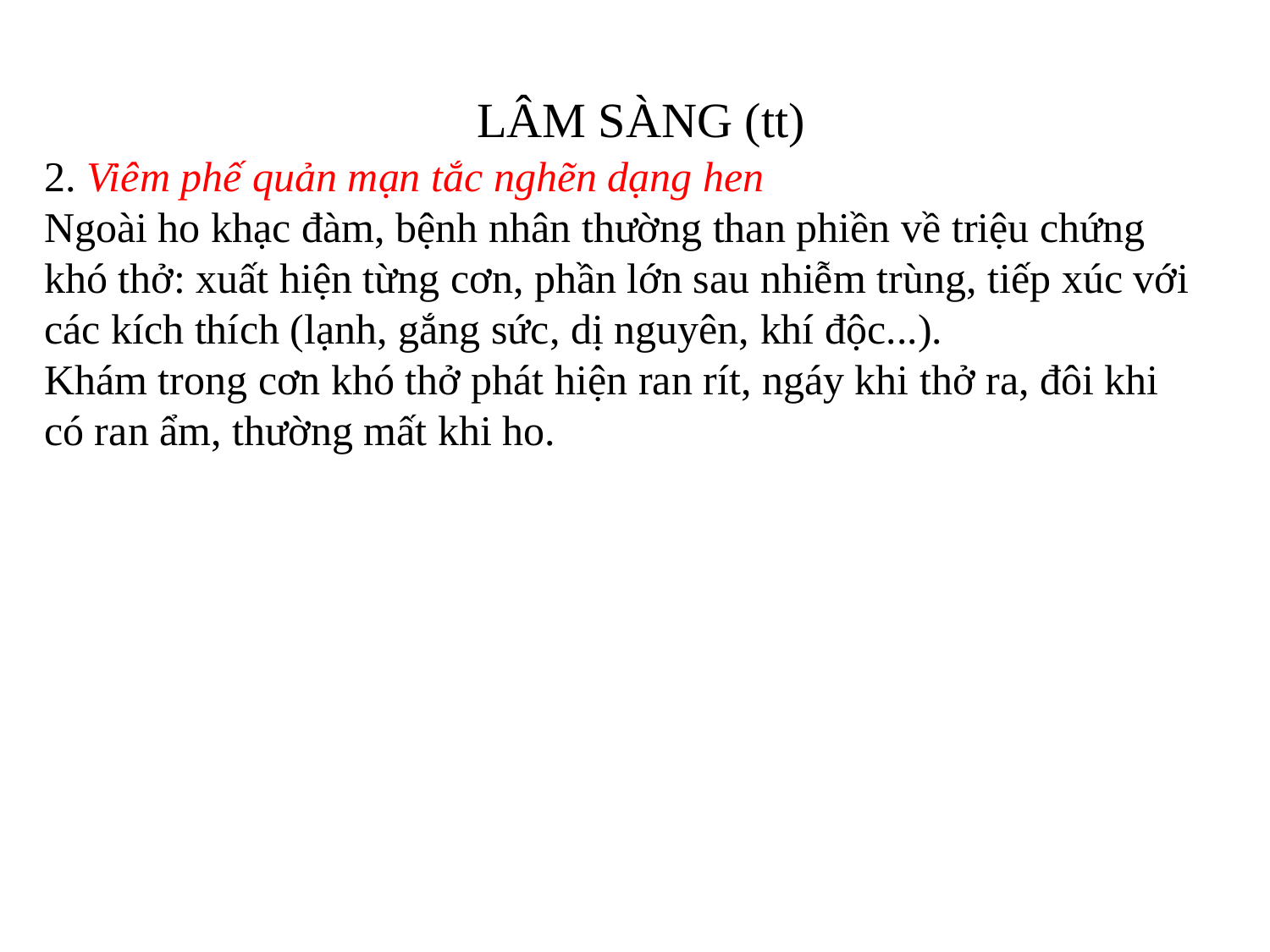

# LÂM SÀNG (tt)
2. Viêm phế quản mạn tắc nghẽn dạng hen
Ngoài ho khạc đàm, bệnh nhân thường than phiền về triệu chứng khó thở: xuất hiện từng cơn, phần lớn sau nhiễm trùng, tiếp xúc với các kích thích (lạnh, gắng sức, dị nguyên, khí độc...).
Khám trong cơn khó thở phát hiện ran rít, ngáy khi thở ra, đôi khi có ran ẩm, thường mất khi ho.